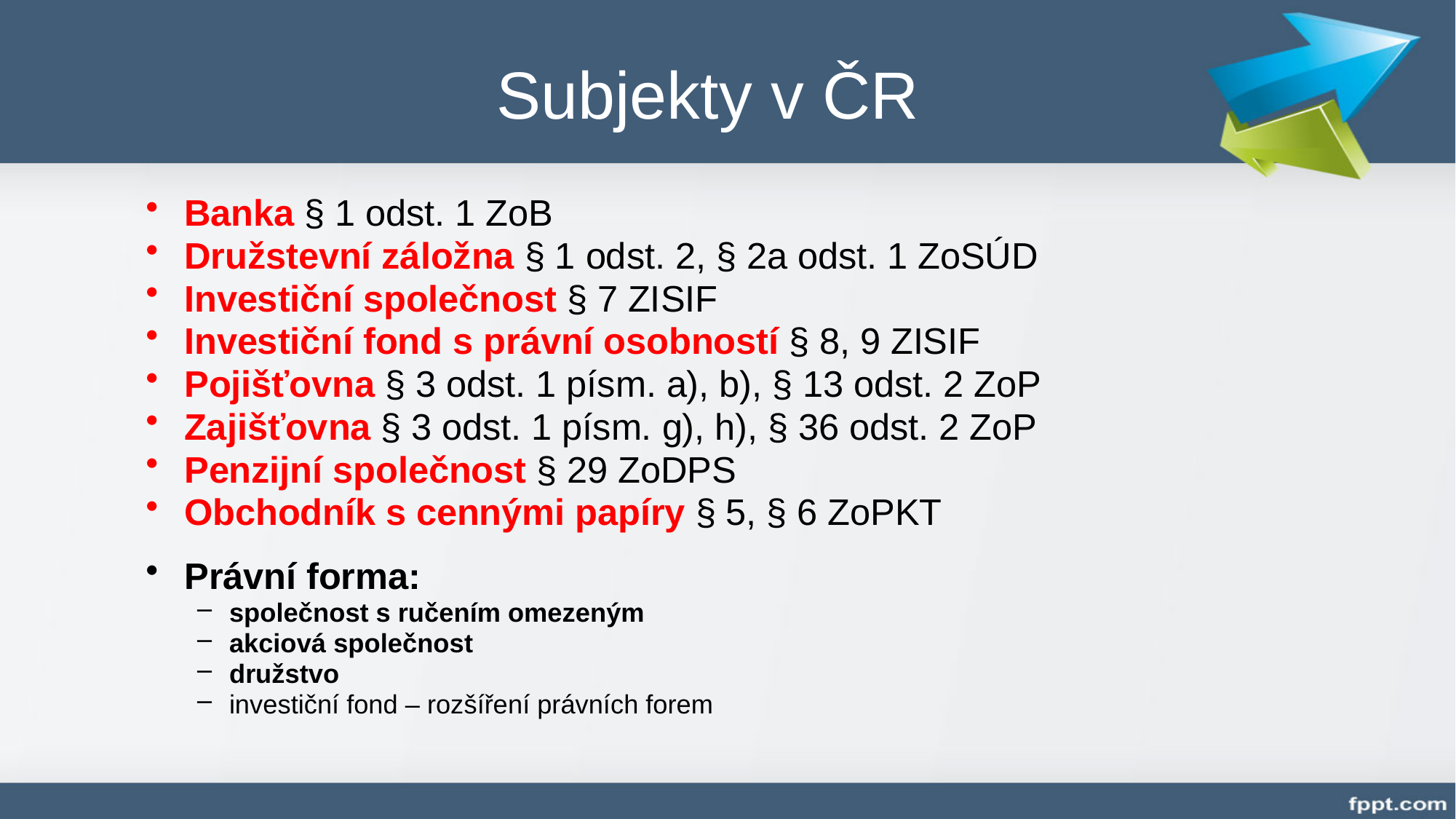

# Subjekty v ČR
Banka § 1 odst. 1 ZoB
Družstevní záložna § 1 odst. 2, § 2a odst. 1 ZoSÚD
Investiční společnost § 7 ZISIF
Investiční fond s právní osobností § 8, 9 ZISIF
Pojišťovna § 3 odst. 1 písm. a), b), § 13 odst. 2 ZoP
Zajišťovna § 3 odst. 1 písm. g), h), § 36 odst. 2 ZoP
Penzijní společnost § 29 ZoDPS
Obchodník s cennými papíry § 5, § 6 ZoPKT

Právní forma:
společnost s ručením omezeným
akciová společnost
družstvo
investiční fond – rozšíření právních forem